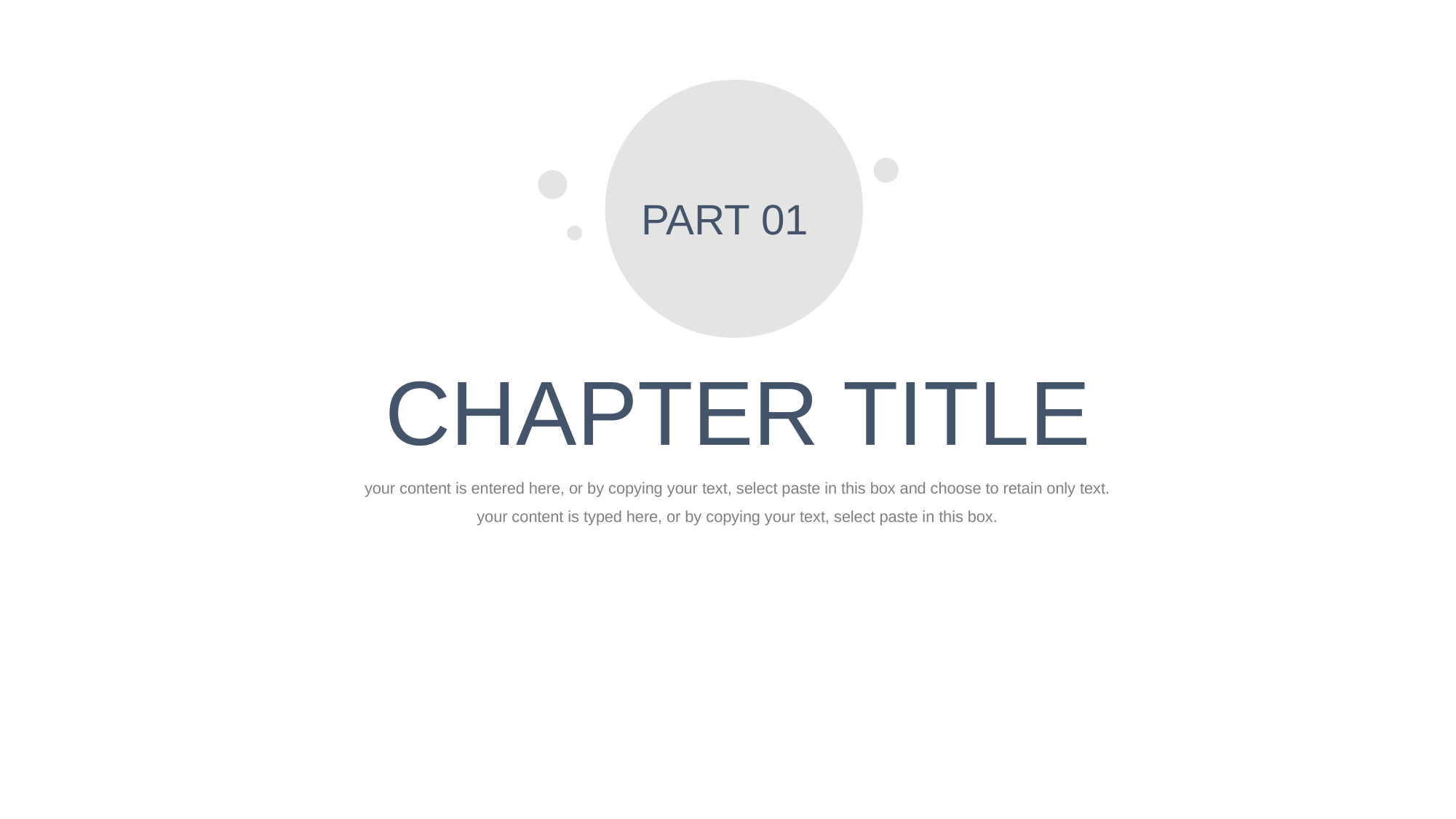

PART 01

CHAPTER TITLE
your content is entered here, or by copying your text, select paste in this box and choose to retain only text. your content is typed here, or by copying your text, select paste in this box.